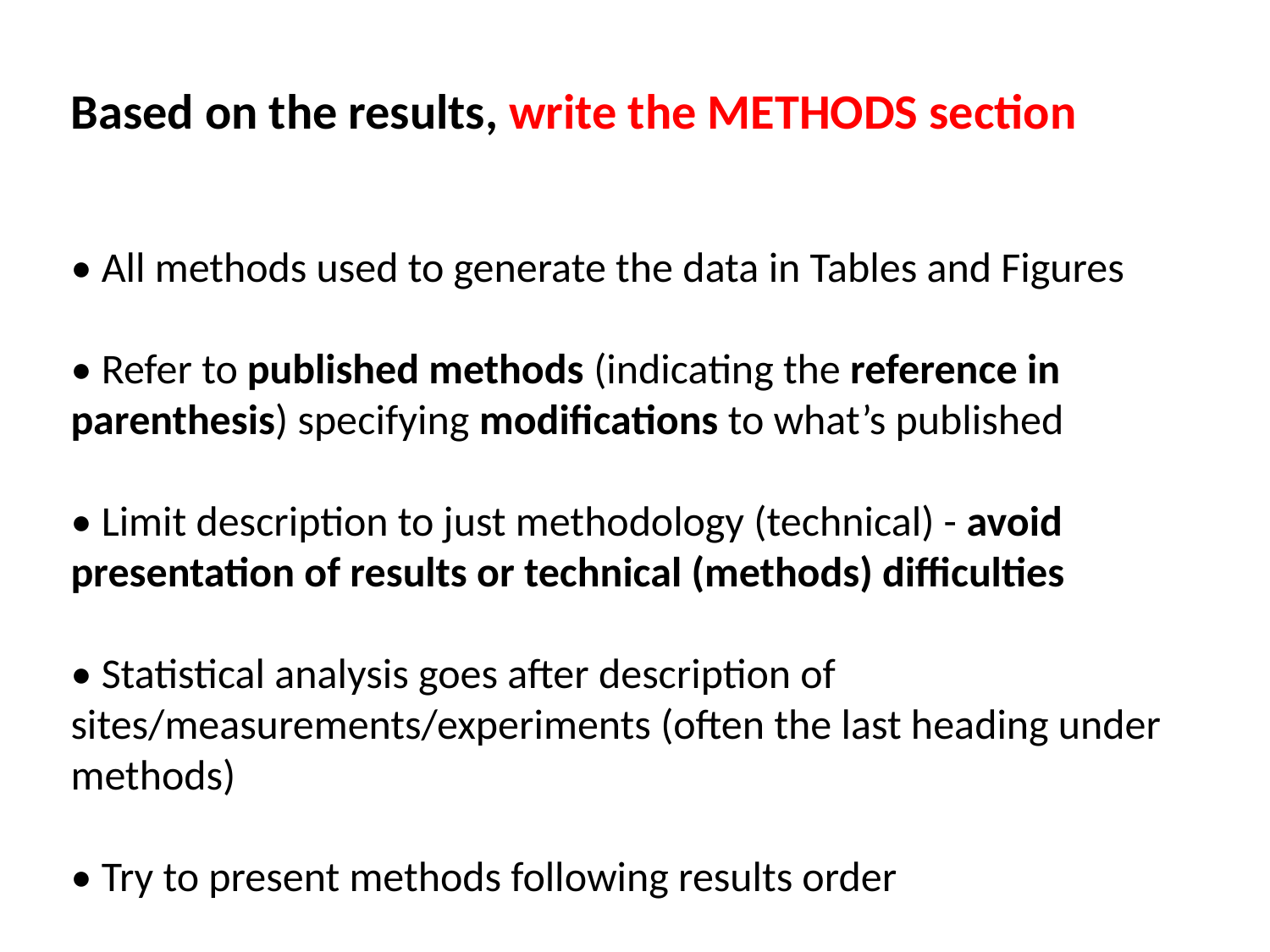

Based on the results, write the METHODS section

• All methods used to generate the data in Tables and Figures

• Refer to published methods (indicating the reference in parenthesis) specifying modifications to what’s published

• Limit description to just methodology (technical) - avoid presentation of results or technical (methods) difficulties

• Statistical analysis goes after description of sites/measurements/experiments (often the last heading under methods)

• Try to present methods following results order